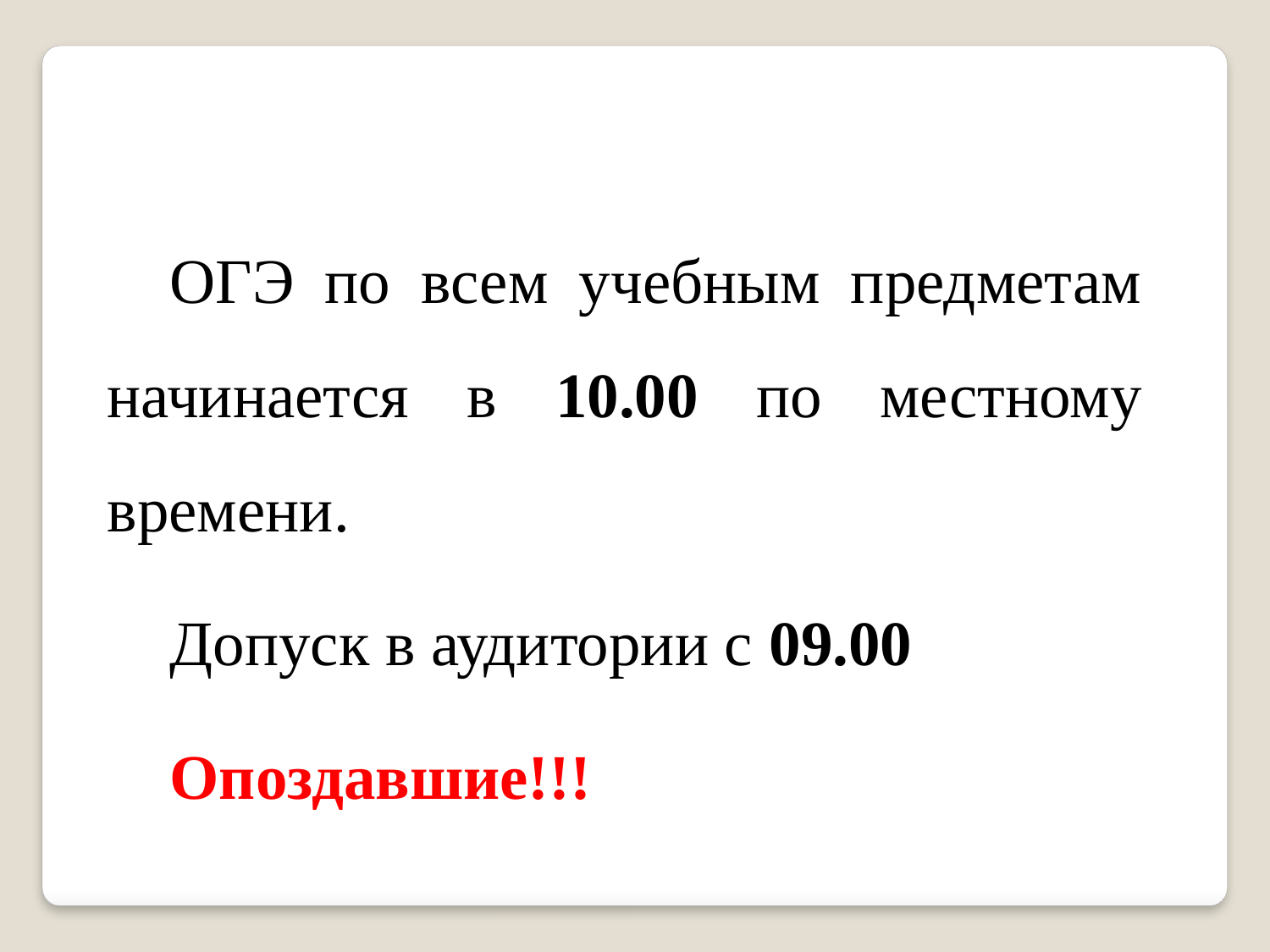

ОГЭ по всем учебным предметам начинается в 10.00 по местному времени.
Допуск в аудитории с 09.00
Опоздавшие!!!